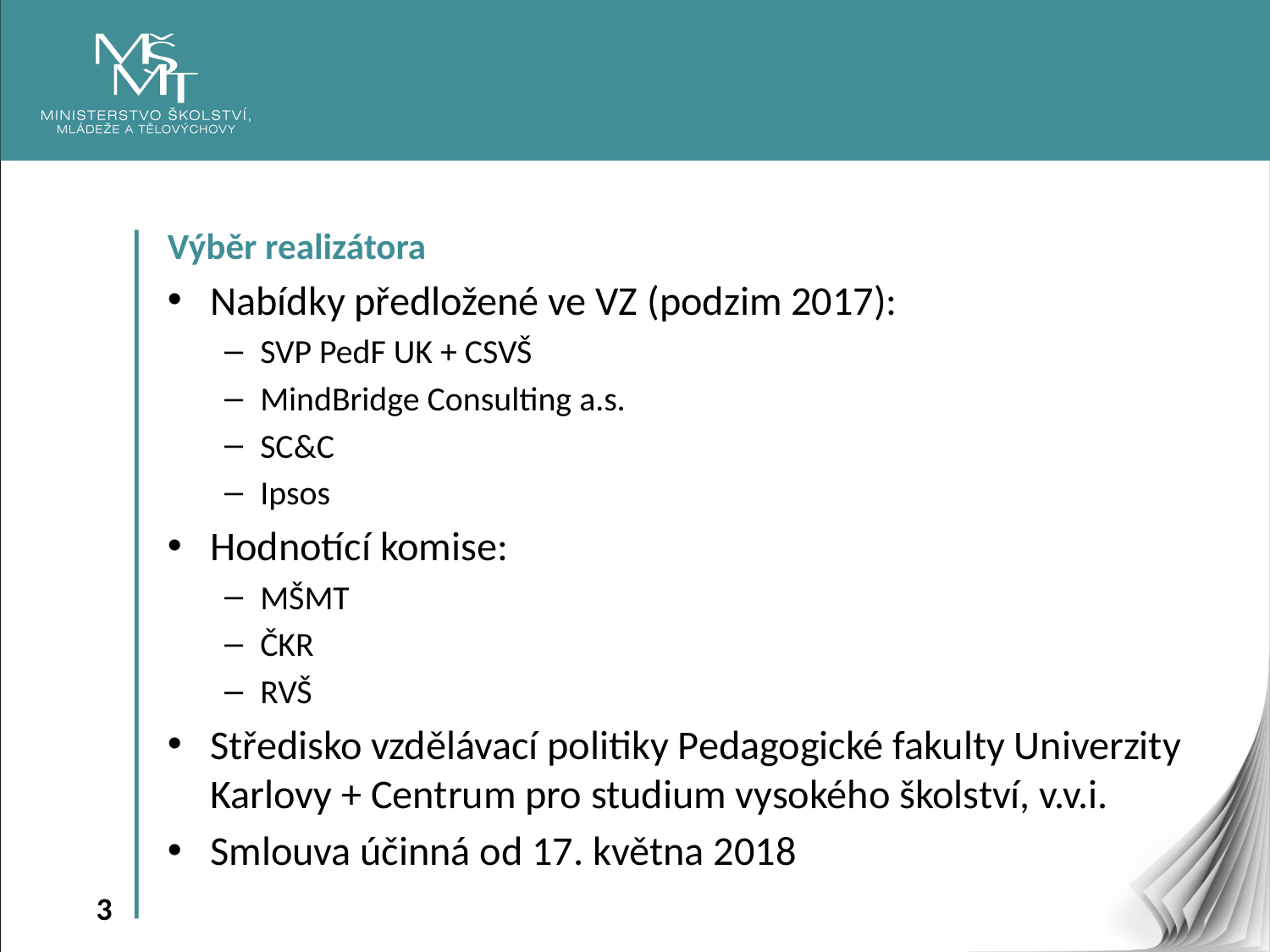

Výběr realizátora
Nabídky předložené ve VZ (podzim 2017):
SVP PedF UK + CSVŠ
MindBridge Consulting a.s.
SC&C
Ipsos
Hodnotící komise:
MŠMT
ČKR
RVŠ
Středisko vzdělávací politiky Pedagogické fakulty Univerzity Karlovy + Centrum pro studium vysokého školství, v.v.i.
Smlouva účinná od 17. května 2018